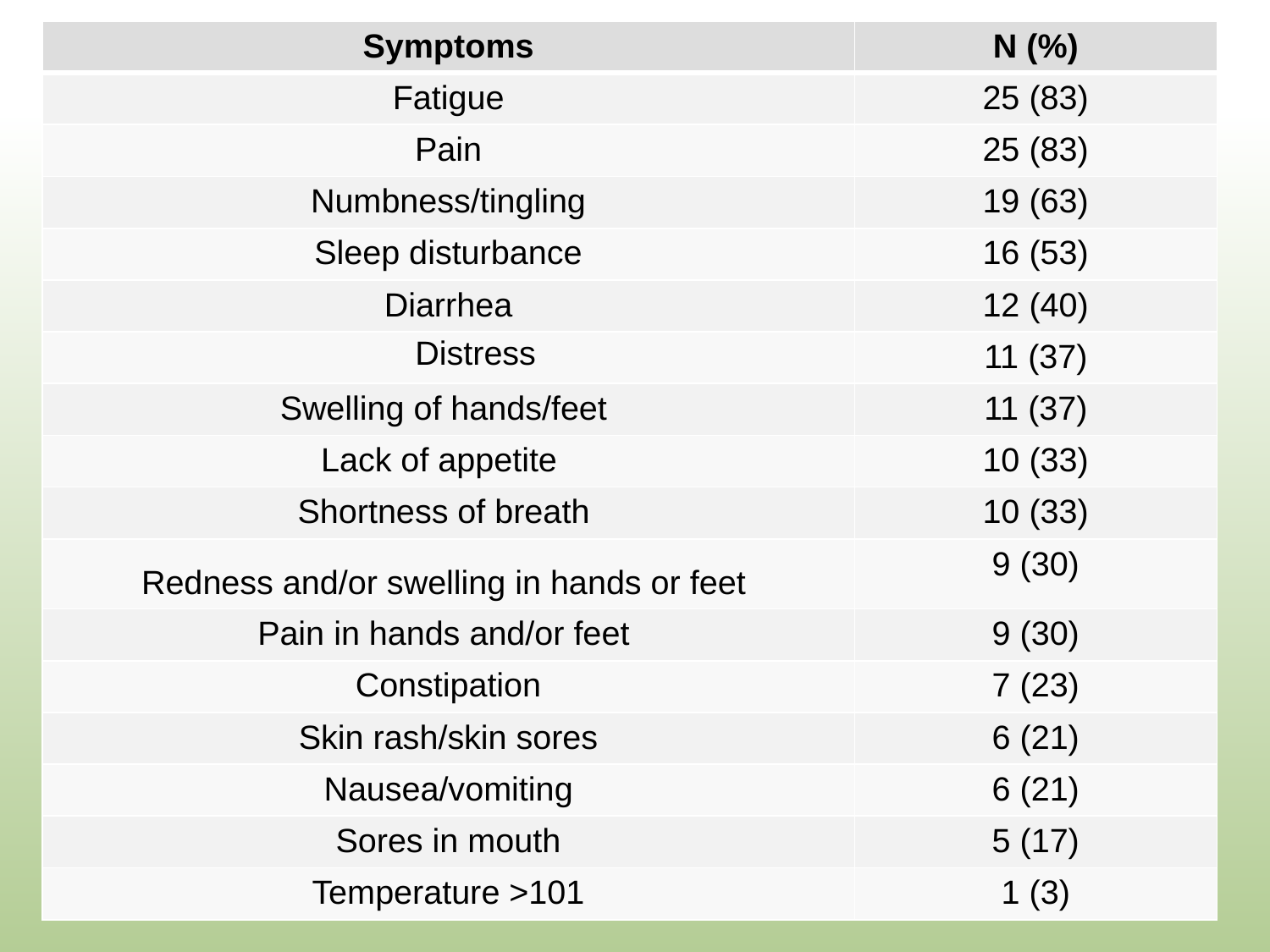

| Symptoms | N (%) |
| --- | --- |
| Fatigue | 25 (83) |
| Pain | 25 (83) |
| Numbness/tingling | 19 (63) |
| Sleep disturbance | 16 (53) |
| Diarrhea | 12 (40) |
| Distress | 11 (37) |
| Swelling of hands/feet | 11 (37) |
| Lack of appetite | 10 (33) |
| Shortness of breath | 10 (33) |
| Redness and/or swelling in hands or feet | 9 (30) |
| Pain in hands and/or feet | 9 (30) |
| Constipation | 7 (23) |
| Skin rash/skin sores | 6 (21) |
| Nausea/vomiting | 6 (21) |
| Sores in mouth | 5 (17) |
| Temperature >101 | 1 (3) |